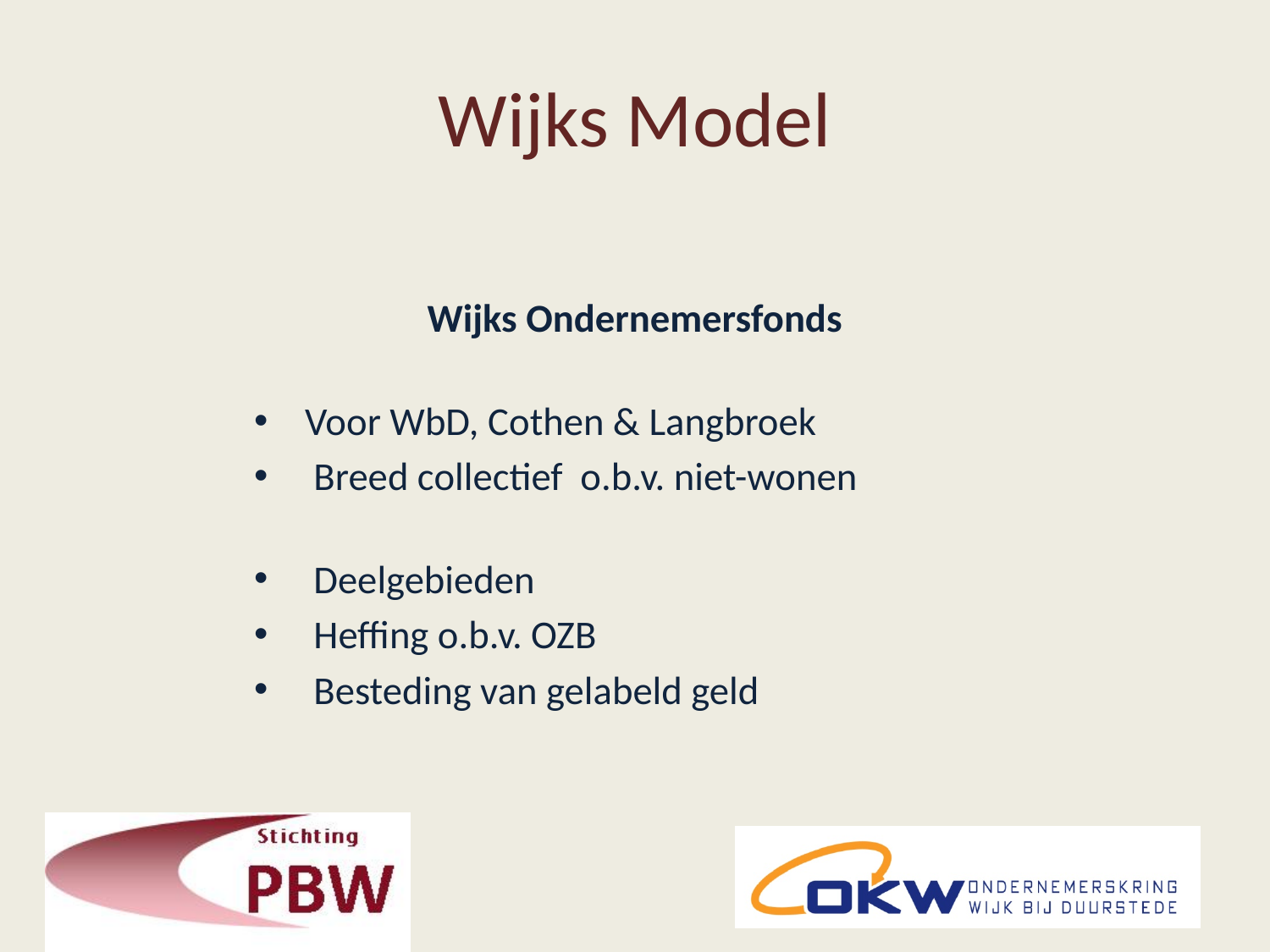

# Wijks Model

Wijks Ondernemersfonds

Voor WbD, Cothen & Langbroek
 Breed collectief  o.b.v. niet-wonen
 Deelgebieden
 Heffing o.b.v. OZB
 Besteding van gelabeld geld